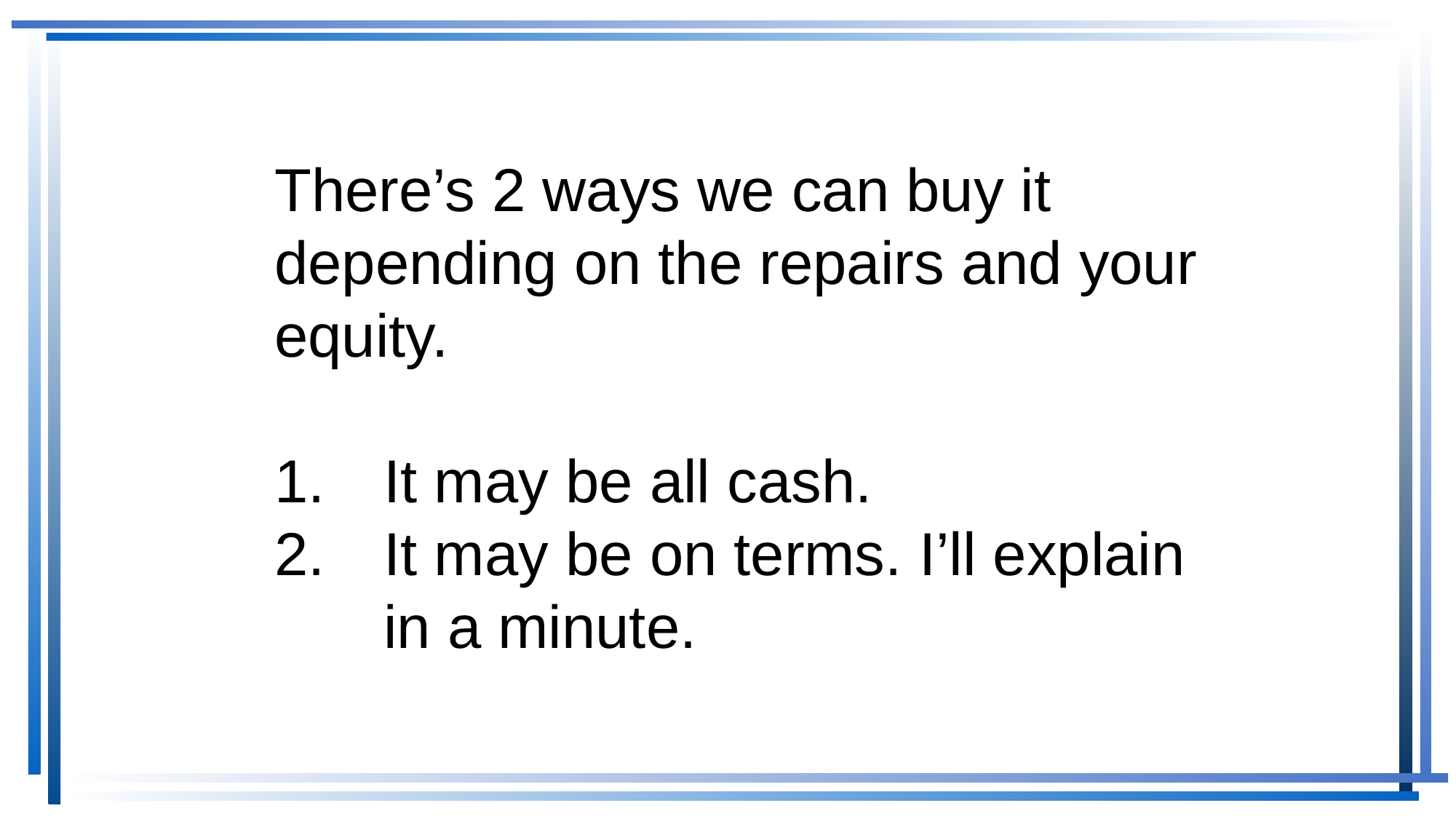

# There’s 2 ways we can buy it depending on the repairs and your equity. 1.	It may be all cash. 2.	It may be on terms. I’ll explain 	in a minute.